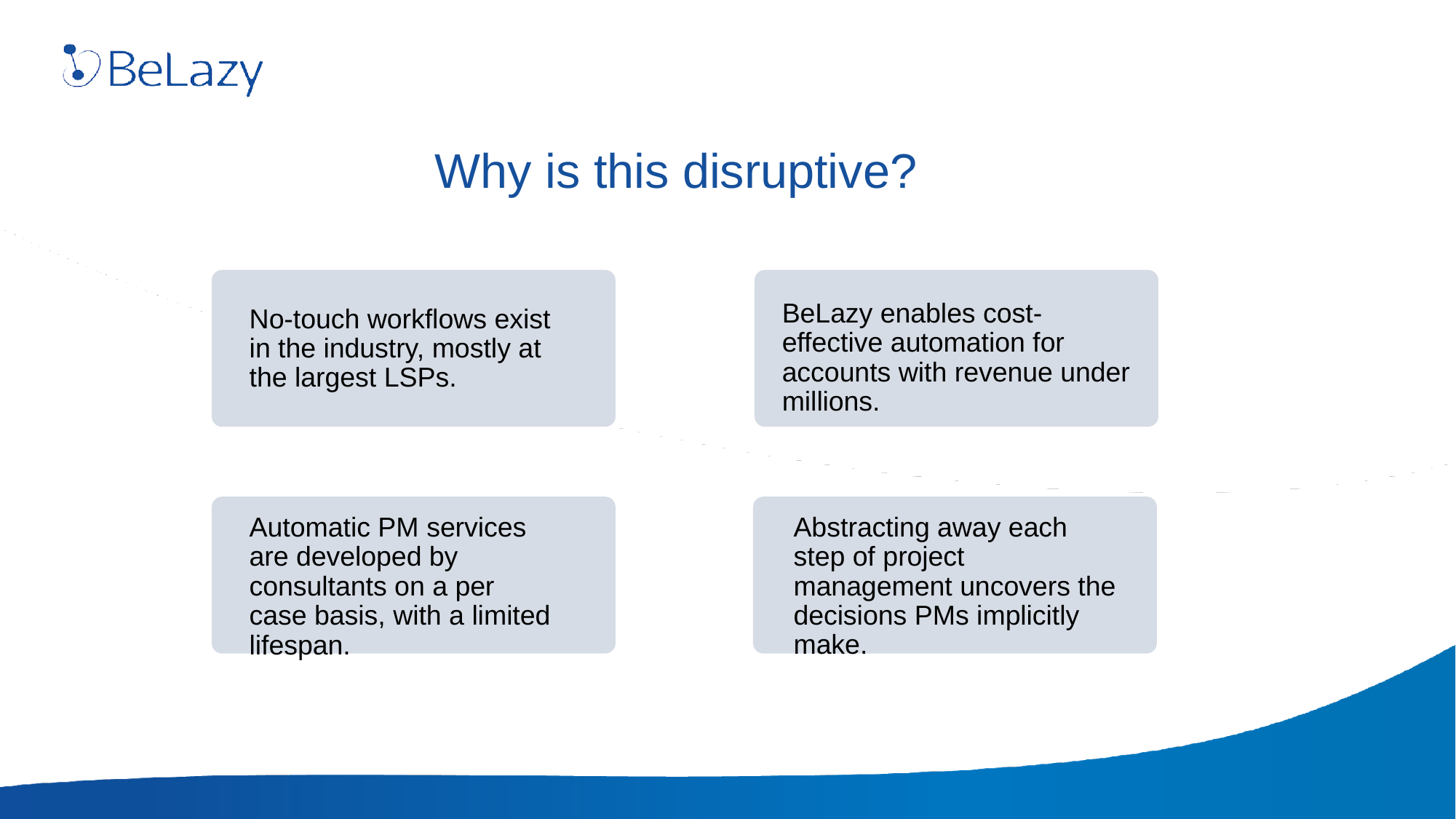

# Why is this disruptive?

BeLazy enables cost-effective automation for accounts with revenue under millions.
No-touch workflows exist in the industry, mostly at the largest LSPs.

Abstracting away each step of project management uncovers the decisions PMs implicitly make.
Automatic PM services are developed by consultants on a per case basis, with a limited lifespan.